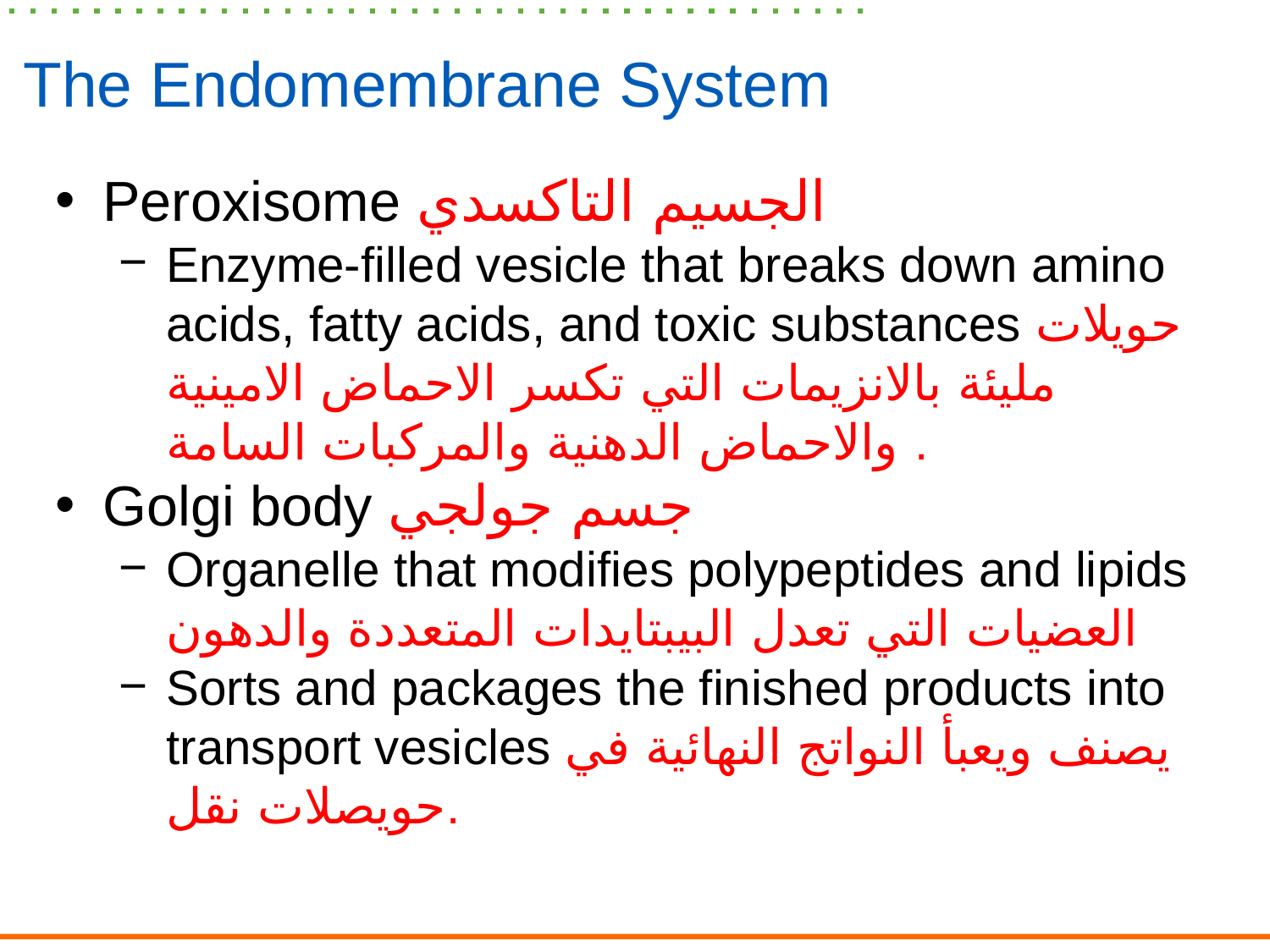

# The Endomembrane System
Peroxisome الجسيم التاكسدي
Enzyme-filled vesicle that breaks down amino acids, fatty acids, and toxic substances حويلات مليئة بالانزيمات التي تكسر الاحماض الامينية والاحماض الدهنية والمركبات السامة .
Golgi body جسم جولجي
Organelle that modifies polypeptides and lipids العضيات التي تعدل البيبتايدات المتعددة والدهون
Sorts and packages the finished products into transport vesicles يصنف ويعبأ النواتج النهائية في حويصلات نقل.